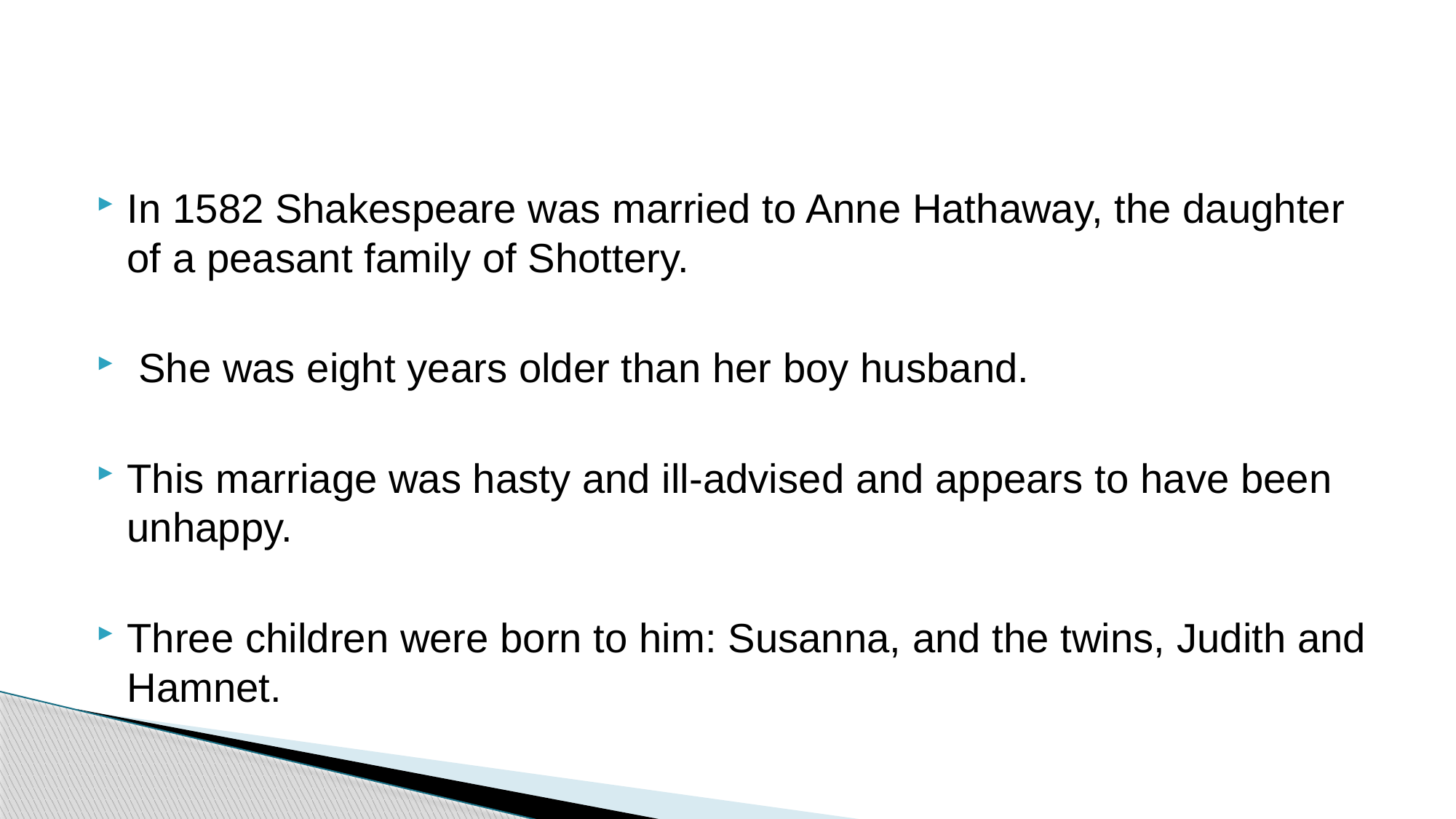

In 1582 Shakespeare was married to Anne Hathaway, the daughter of a peasant family of Shottery.

 She was eight years older than her boy husband.

This marriage was hasty and ill-advised and appears to have been unhappy.

Three children were born to him: Susanna, and the twins, Judith and Hamnet.